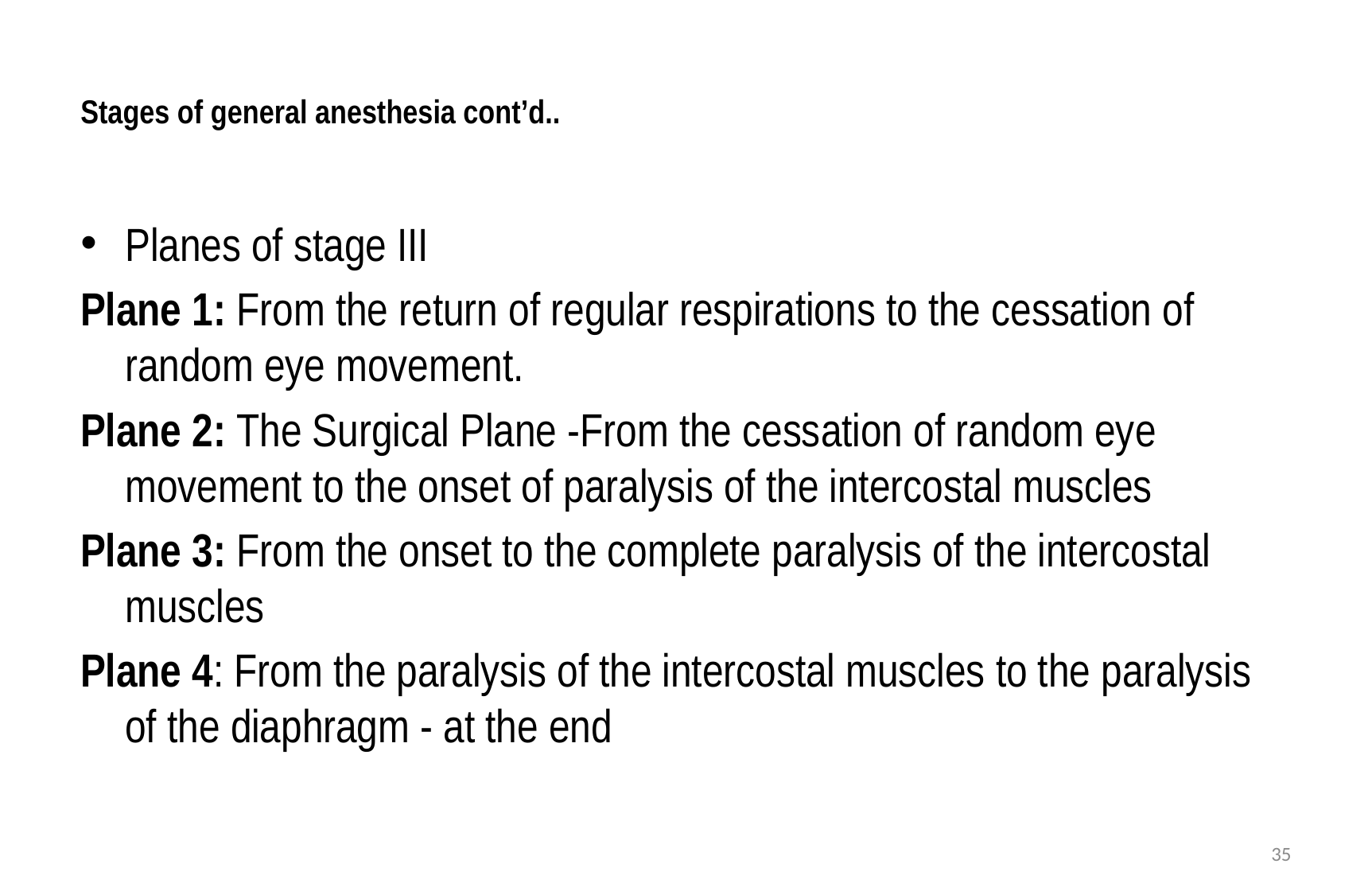

# Stages of general anesthesia cont’d..
Planes of stage III
Plane 1: From the return of regular respirations to the cessation of random eye movement.
Plane 2: The Surgical Plane -From the cessation of random eye movement to the onset of paralysis of the intercostal muscles
Plane 3: From the onset to the complete paralysis of the intercostal muscles
Plane 4: From the paralysis of the intercostal muscles to the paralysis of the diaphragm - at the end

35